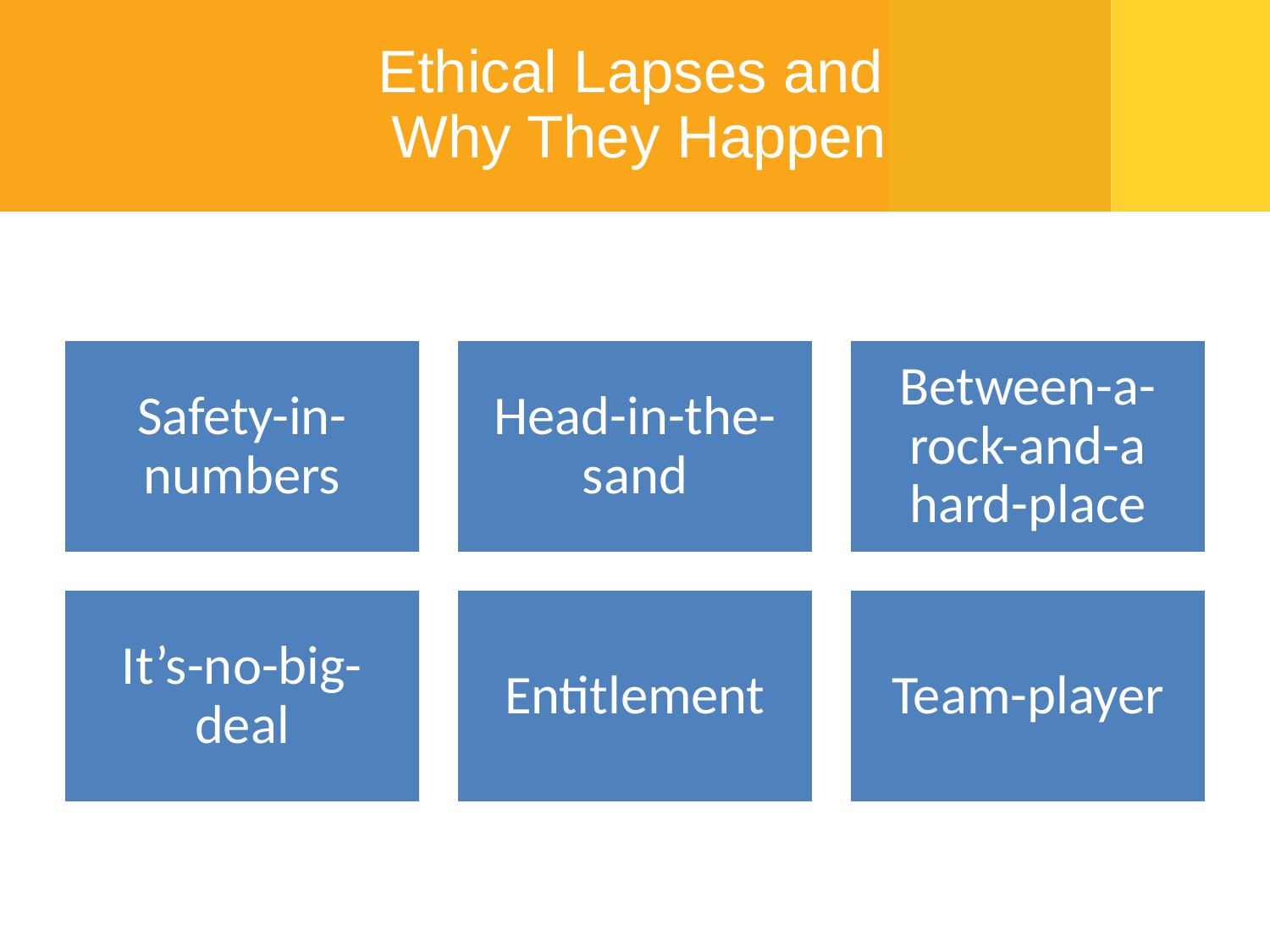

# Ethical Lapses and Why They Happen
Safety-in-numbers
Head-in-the-sand
Between-a-rock-and-a hard-place
It’s-no-big-deal
Entitlement
Team-player